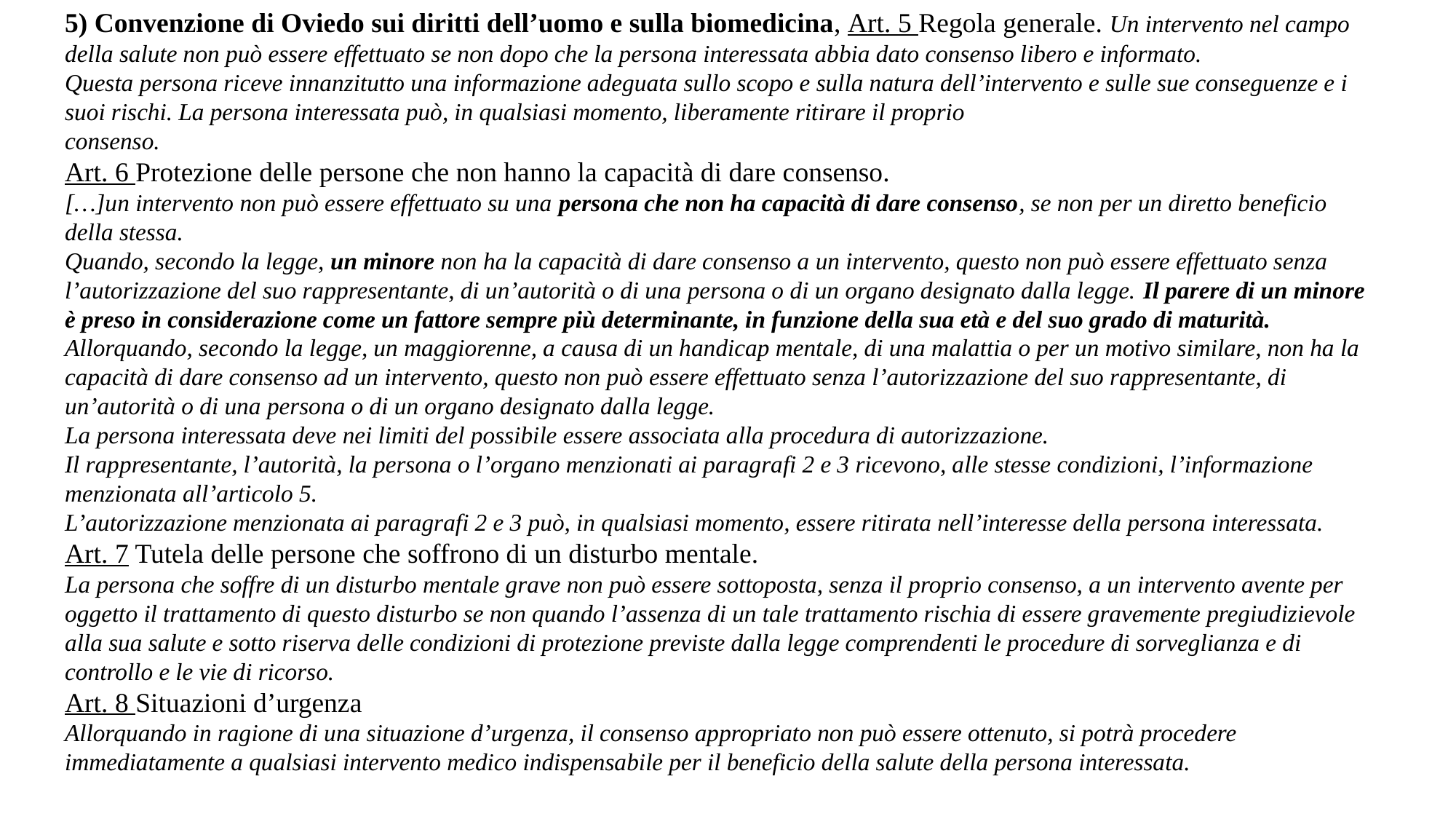

5) Convenzione di Oviedo sui diritti dell’uomo e sulla biomedicina, Art. 5 Regola generale. Un intervento nel campo della salute non può essere effettuato se non dopo che la persona interessata abbia dato consenso libero e informato.
Questa persona riceve innanzitutto una informazione adeguata sullo scopo e sulla natura dell’intervento e sulle sue conseguenze e i suoi rischi. La persona interessata può, in qualsiasi momento, liberamente ritirare il proprio
consenso.
Art. 6 Protezione delle persone che non hanno la capacità di dare consenso.
[…]un intervento non può essere effettuato su una persona che non ha capacità di dare consenso, se non per un diretto beneficio della stessa.
Quando, secondo la legge, un minore non ha la capacità di dare consenso a un intervento, questo non può essere effettuato senza l’autorizzazione del suo rappresentante, di un’autorità o di una persona o di un organo designato dalla legge. Il parere di un minore è preso in considerazione come un fattore sempre più determinante, in funzione della sua età e del suo grado di maturità.
Allorquando, secondo la legge, un maggiorenne, a causa di un handicap mentale, di una malattia o per un motivo similare, non ha la capacità di dare consenso ad un intervento, questo non può essere effettuato senza l’autorizzazione del suo rappresentante, di un’autorità o di una persona o di un organo designato dalla legge.
La persona interessata deve nei limiti del possibile essere associata alla procedura di autorizzazione.
Il rappresentante, l’autorità, la persona o l’organo menzionati ai paragrafi 2 e 3 ricevono, alle stesse condizioni, l’informazione menzionata all’articolo 5.
L’autorizzazione menzionata ai paragrafi 2 e 3 può, in qualsiasi momento, essere ritirata nell’interesse della persona interessata.
Art. 7 Tutela delle persone che soffrono di un disturbo mentale.
La persona che soffre di un disturbo mentale grave non può essere sottoposta, senza il proprio consenso, a un intervento avente per oggetto il trattamento di questo disturbo se non quando l’assenza di un tale trattamento rischia di essere gravemente pregiudizievole alla sua salute e sotto riserva delle condizioni di protezione previste dalla legge comprendenti le procedure di sorveglianza e di controllo e le vie di ricorso.
Art. 8 Situazioni d’urgenza
Allorquando in ragione di una situazione d’urgenza, il consenso appropriato non può essere ottenuto, si potrà procedere immediatamente a qualsiasi intervento medico indispensabile per il beneficio della salute della persona interessata.